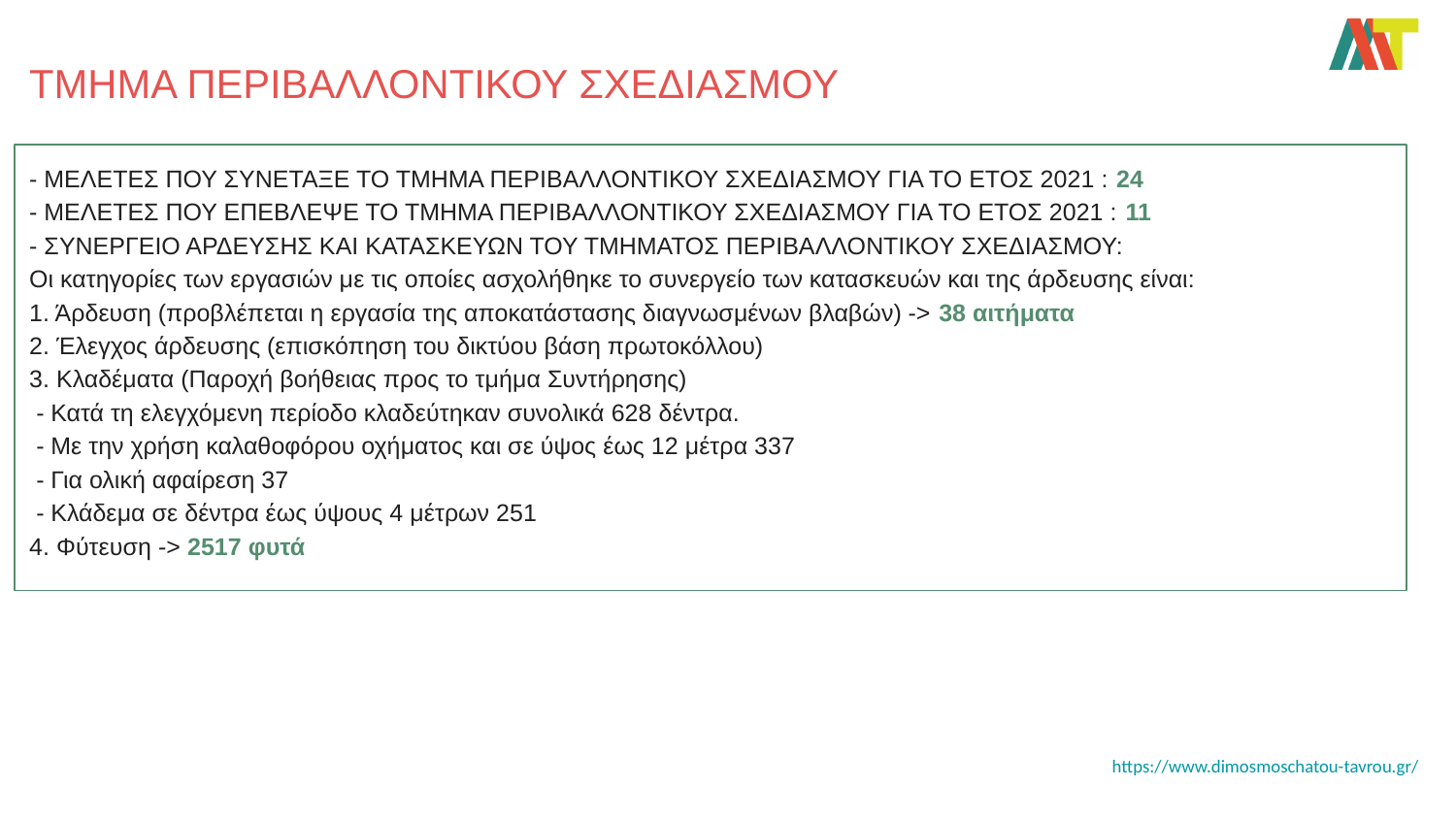

# ΤΜΗΜΑ ΠΕΡΙΒΑΛΛΟΝΤΙΚΟΥ ΣΧΕΔΙΑΣΜΟΥ
- ΜΕΛΕΤΕΣ ΠΟΥ ΣΥΝΕΤΑΞΕ ΤΟ ΤΜΗΜΑ ΠΕΡΙΒΑΛΛΟΝΤΙΚΟΥ ΣΧΕΔΙΑΣΜΟΥ ΓΙΑ ΤΟ ΕΤΟΣ 2021 : 24
- ΜΕΛΕΤΕΣ ΠΟΥ ΕΠΕΒΛΕΨΕ ΤΟ ΤΜΗΜΑ ΠΕΡΙΒΑΛΛΟΝΤΙΚΟΥ ΣΧΕΔΙΑΣΜΟΥ ΓΙΑ ΤΟ ΕΤΟΣ 2021 : 11
- ΣΥΝΕΡΓΕΙΟ ΑΡΔΕΥΣΗΣ ΚΑΙ ΚΑΤΑΣΚΕΥΩΝ ΤΟΥ ΤΜΗΜΑΤΟΣ ΠΕΡΙΒΑΛΛΟΝΤΙΚΟΥ ΣΧΕΔΙΑΣΜΟΥ:
Οι κατηγορίες των εργασιών με τις οποίες ασχολήθηκε το συνεργείο των κατασκευών και της άρδευσης είναι:
1. Άρδευση (προβλέπεται η εργασία της αποκατάστασης διαγνωσμένων βλαβών) -> 38 αιτήματα
2. Έλεγχος άρδευσης (επισκόπηση του δικτύου βάση πρωτοκόλλου)
3. Κλαδέματα (Παροχή βοήθειας προς το τμήμα Συντήρησης)
 - Κατά τη ελεγχόμενη περίοδο κλαδεύτηκαν συνολικά 628 δέντρα.
 - Με την χρήση καλαθοφόρου οχήματος και σε ύψος έως 12 μέτρα 337
 - Για ολική αφαίρεση 37
 - Κλάδεμα σε δέντρα έως ύψους 4 μέτρων 251
4. Φύτευση -> 2517 φυτά
https://www.dimosmoschatou-tavrou.gr/